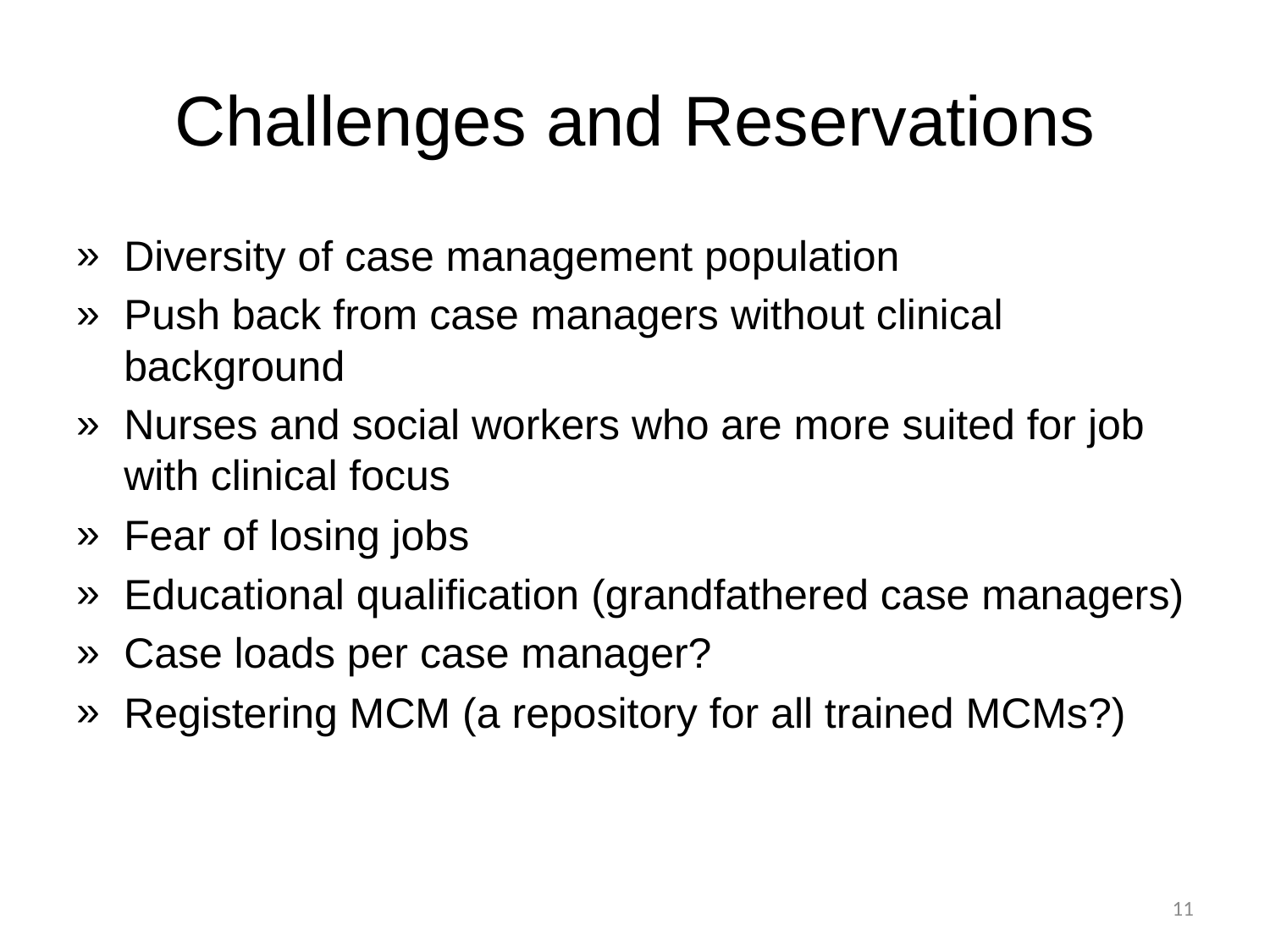

# Challenges and Reservations
Diversity of case management population
Push back from case managers without clinical background
Nurses and social workers who are more suited for job with clinical focus
Fear of losing jobs
Educational qualification (grandfathered case managers)
Case loads per case manager?
Registering MCM (a repository for all trained MCMs?)

11